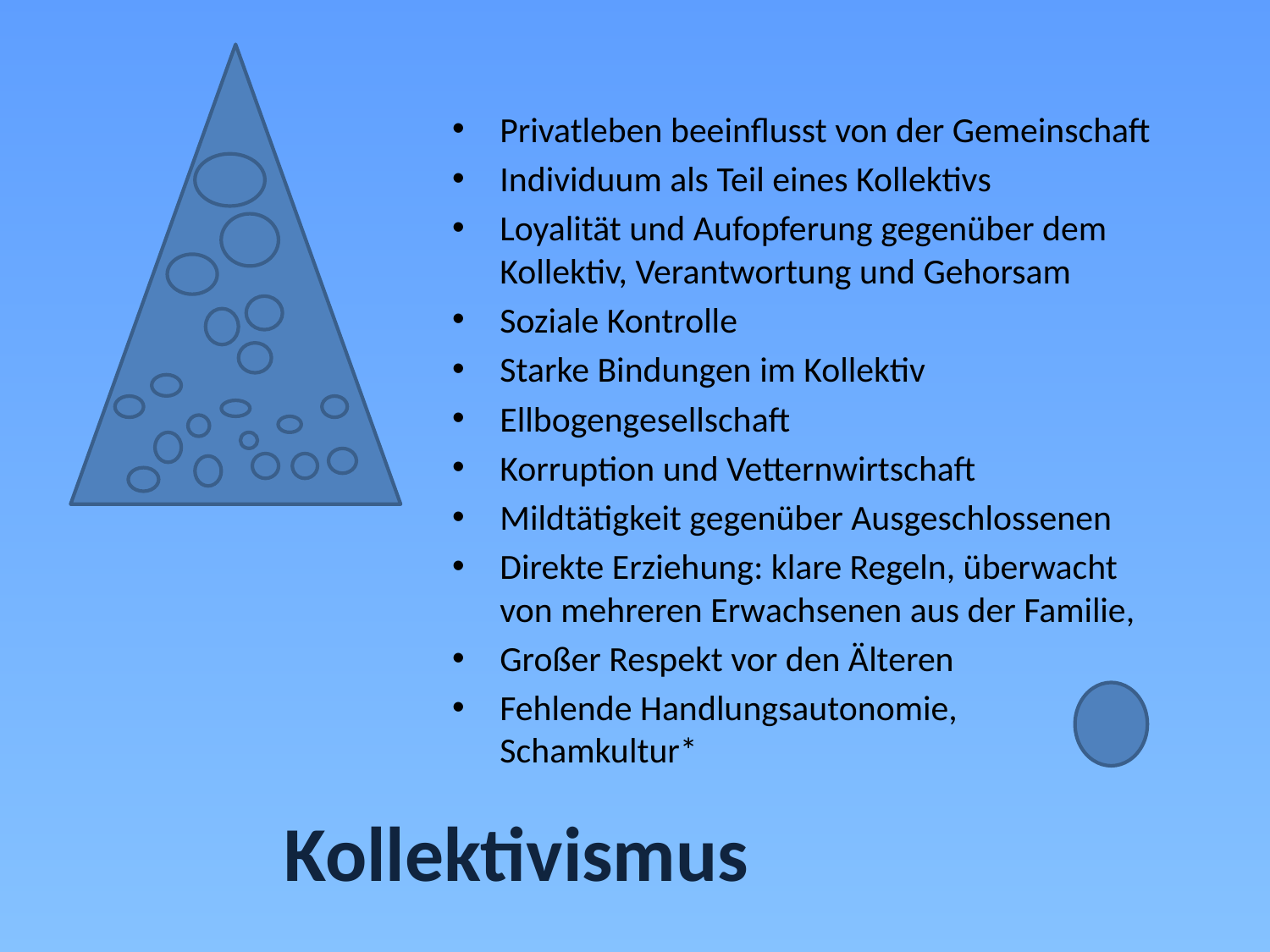

Privatleben beeinflusst von der Gemeinschaft
Individuum als Teil eines Kollektivs
Loyalität und Aufopferung gegenüber dem Kollektiv, Verantwortung und Gehorsam
Soziale Kontrolle
Starke Bindungen im Kollektiv
Ellbogengesellschaft
Korruption und Vetternwirtschaft
Mildtätigkeit gegenüber Ausgeschlossenen
Direkte Erziehung: klare Regeln, überwacht von mehreren Erwachsenen aus der Familie,
Großer Respekt vor den Älteren
Fehlende Handlungsautonomie, Schamkultur*

# Kollektivismus